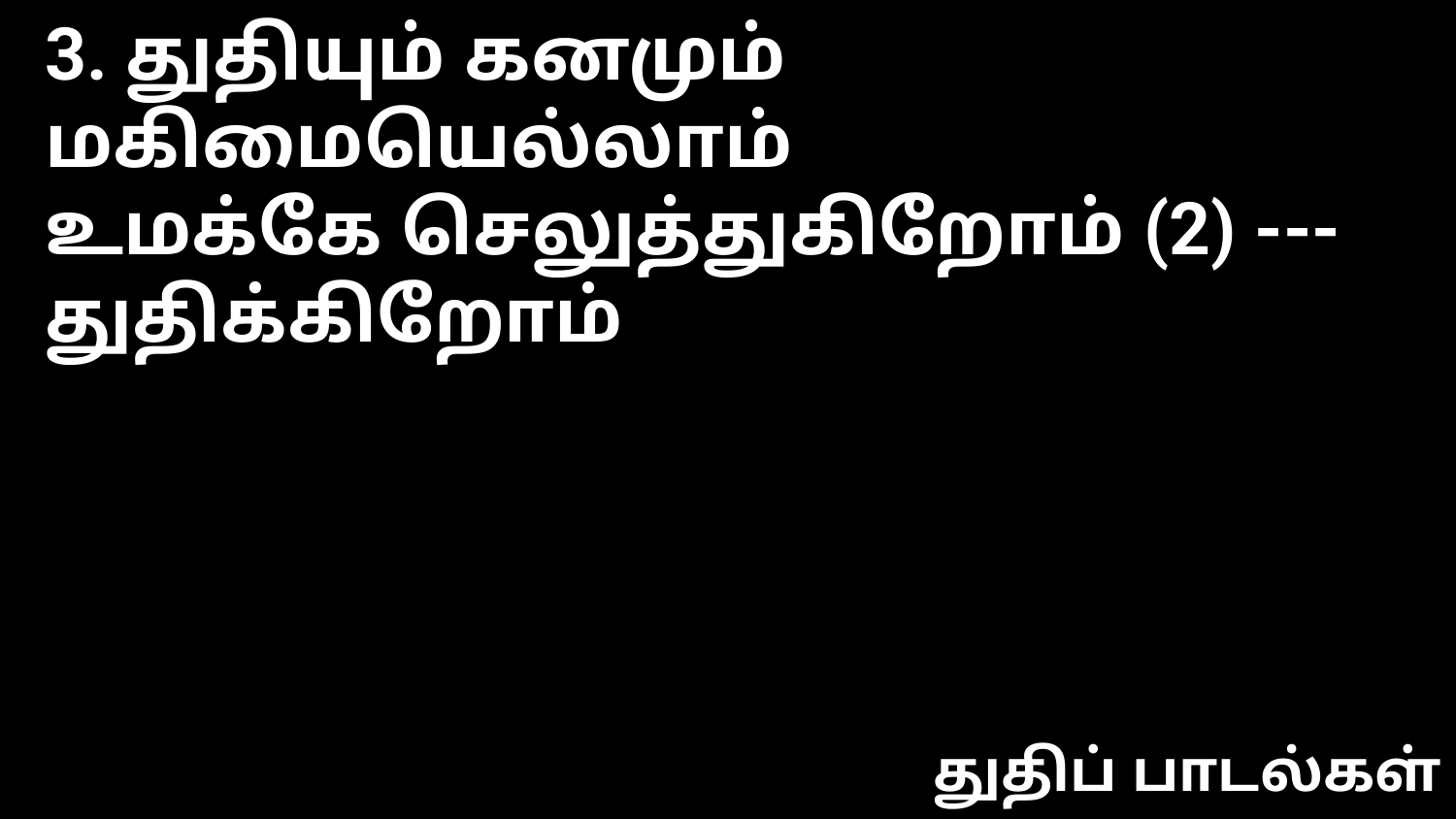

3. துதியும் கனமும் மகிமையெல்லாம்
உமக்கே செலுத்துகிறோம் (2) --- துதிக்கிறோம்

துதிப் பாடல்கள்